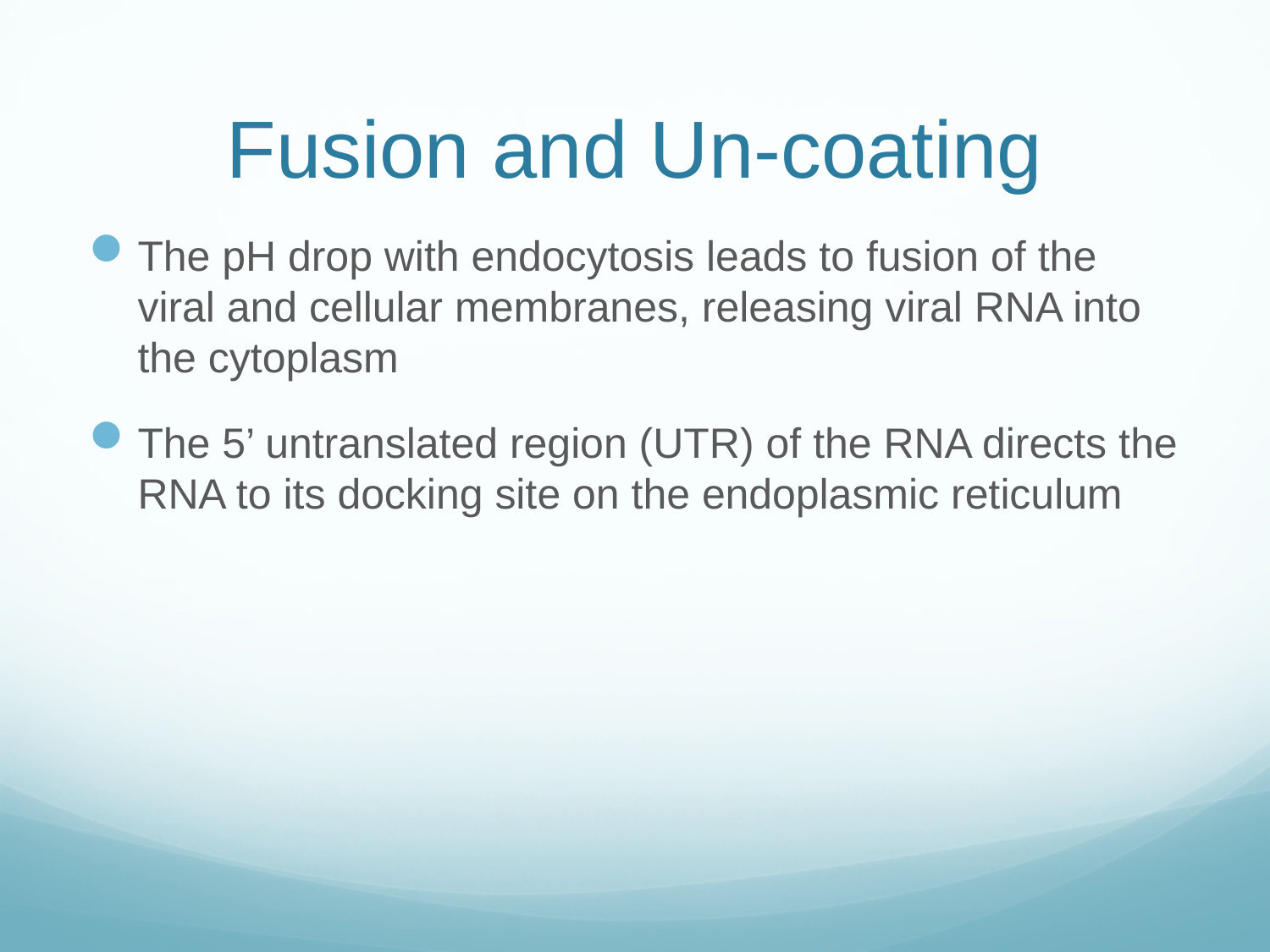

# Fusion and Un-coating
The pH drop with endocytosis leads to fusion of the viral and cellular membranes, releasing viral RNA into the cytoplasm
The 5’ untranslated region (UTR) of the RNA directs the RNA to its docking site on the endoplasmic reticulum